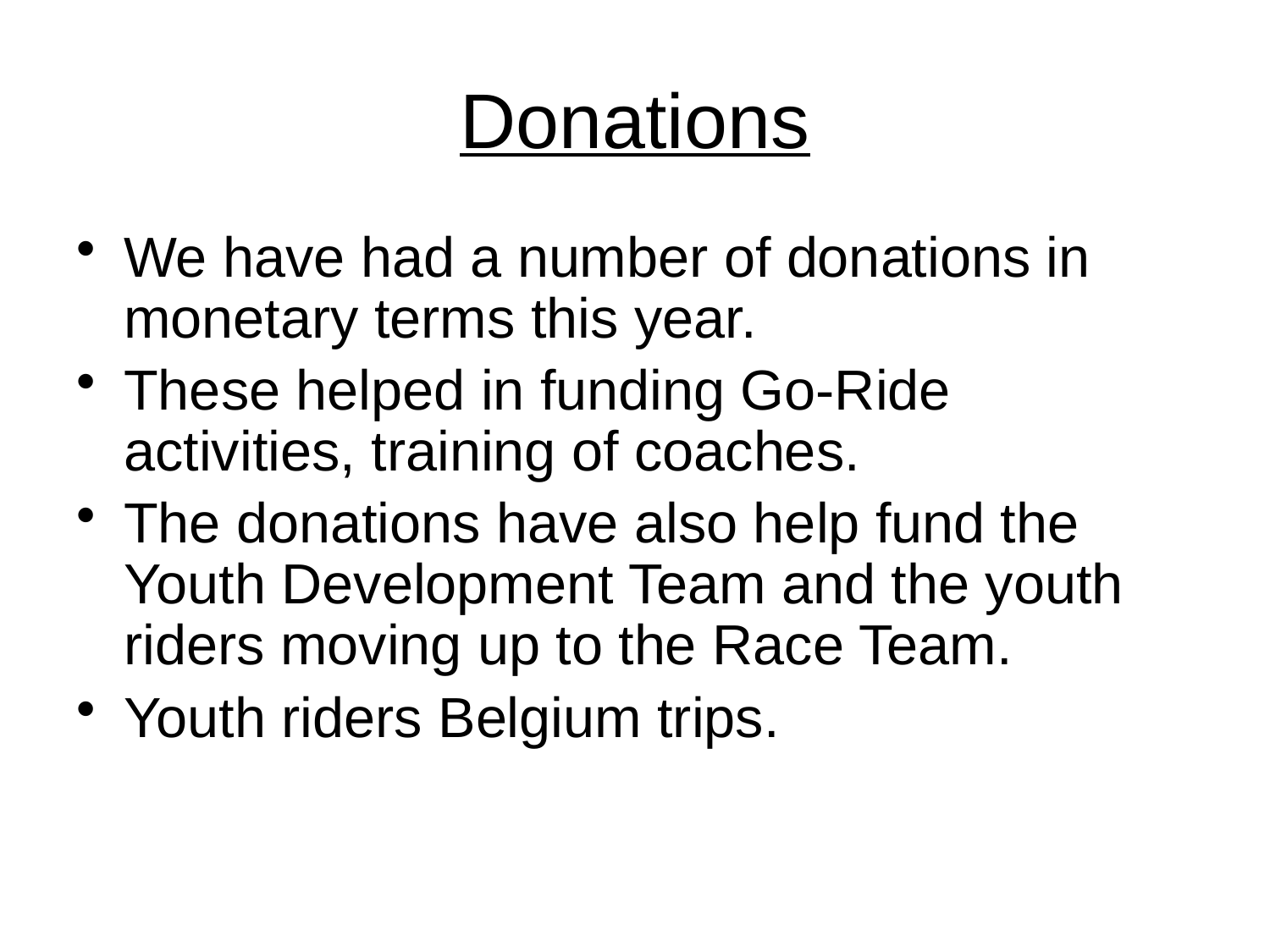

# Donations
We have had a number of donations in monetary terms this year.
These helped in funding Go-Ride activities, training of coaches.
The donations have also help fund the Youth Development Team and the youth riders moving up to the Race Team.
Youth riders Belgium trips.